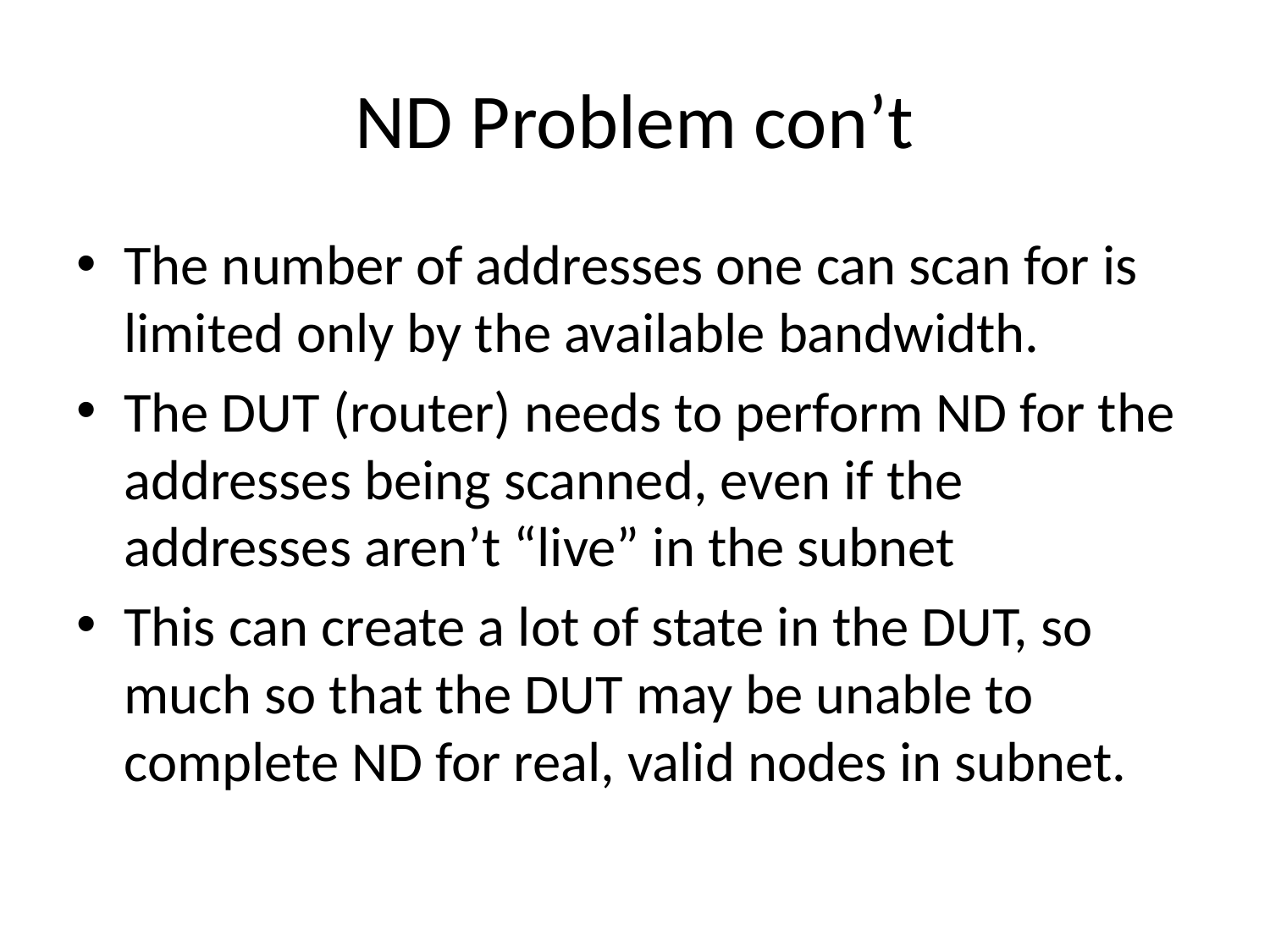

# ND Problem con’t
The number of addresses one can scan for is limited only by the available bandwidth.
The DUT (router) needs to perform ND for the addresses being scanned, even if the addresses aren’t “live” in the subnet
This can create a lot of state in the DUT, so much so that the DUT may be unable to complete ND for real, valid nodes in subnet.